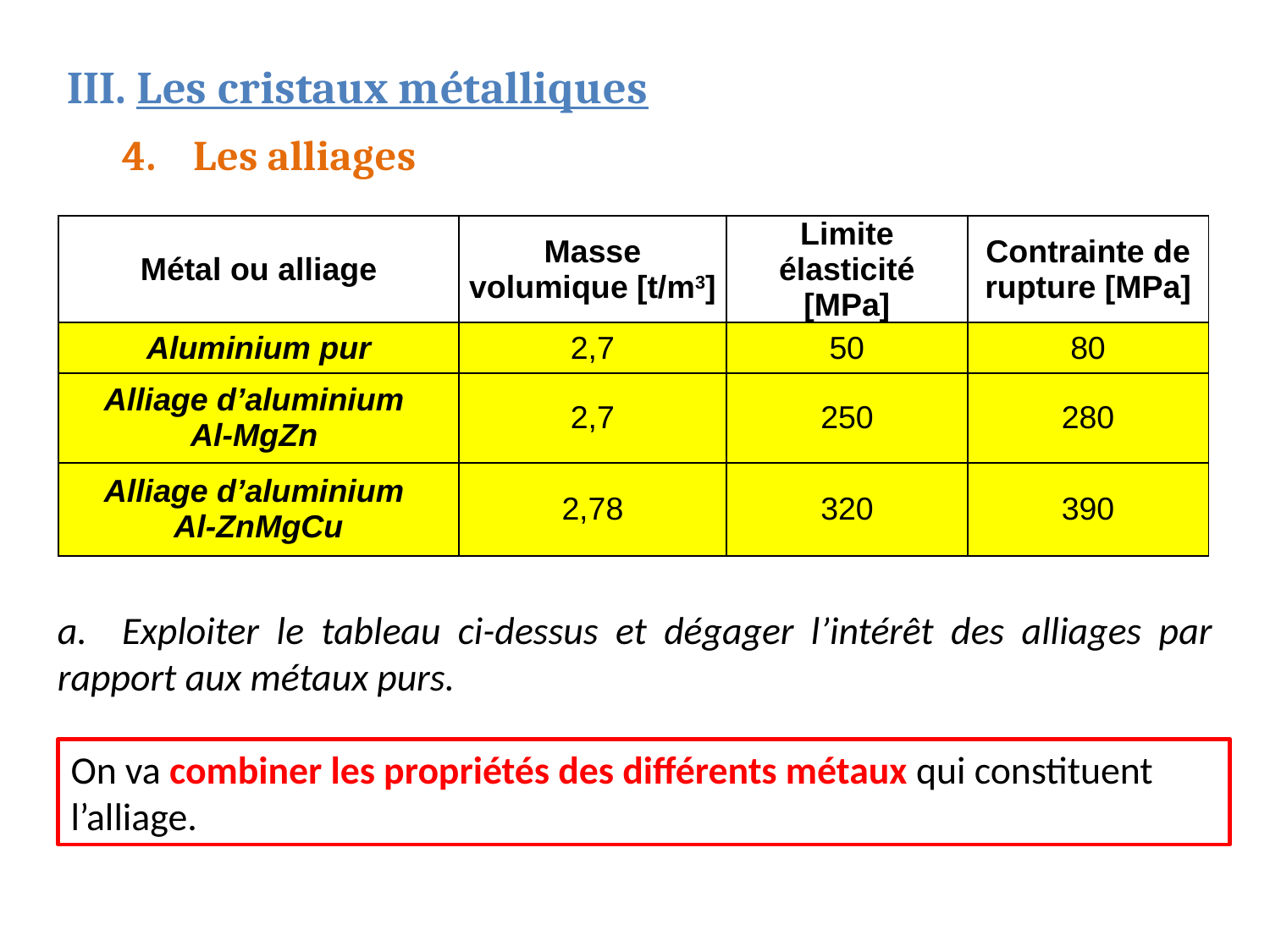

III. Les cristaux métalliques
4.    Les alliages
| Métal ou alliage | Masse volumique [t/m3] | Limite élasticité [MPa] | Contrainte de rupture [MPa] |
| --- | --- | --- | --- |
| Aluminium pur | 2,7 | 50 | 80 |
| Alliage d’aluminium Al-MgZn | 2,7 | 250 | 280 |
| Alliage d’aluminium Al-ZnMgCu | 2,78 | 320 | 390 |
a.  Exploiter le tableau ci-dessus et dégager l’intérêt des alliages par rapport aux métaux purs.
On va combiner les propriétés des différents métaux qui constituent l’alliage.